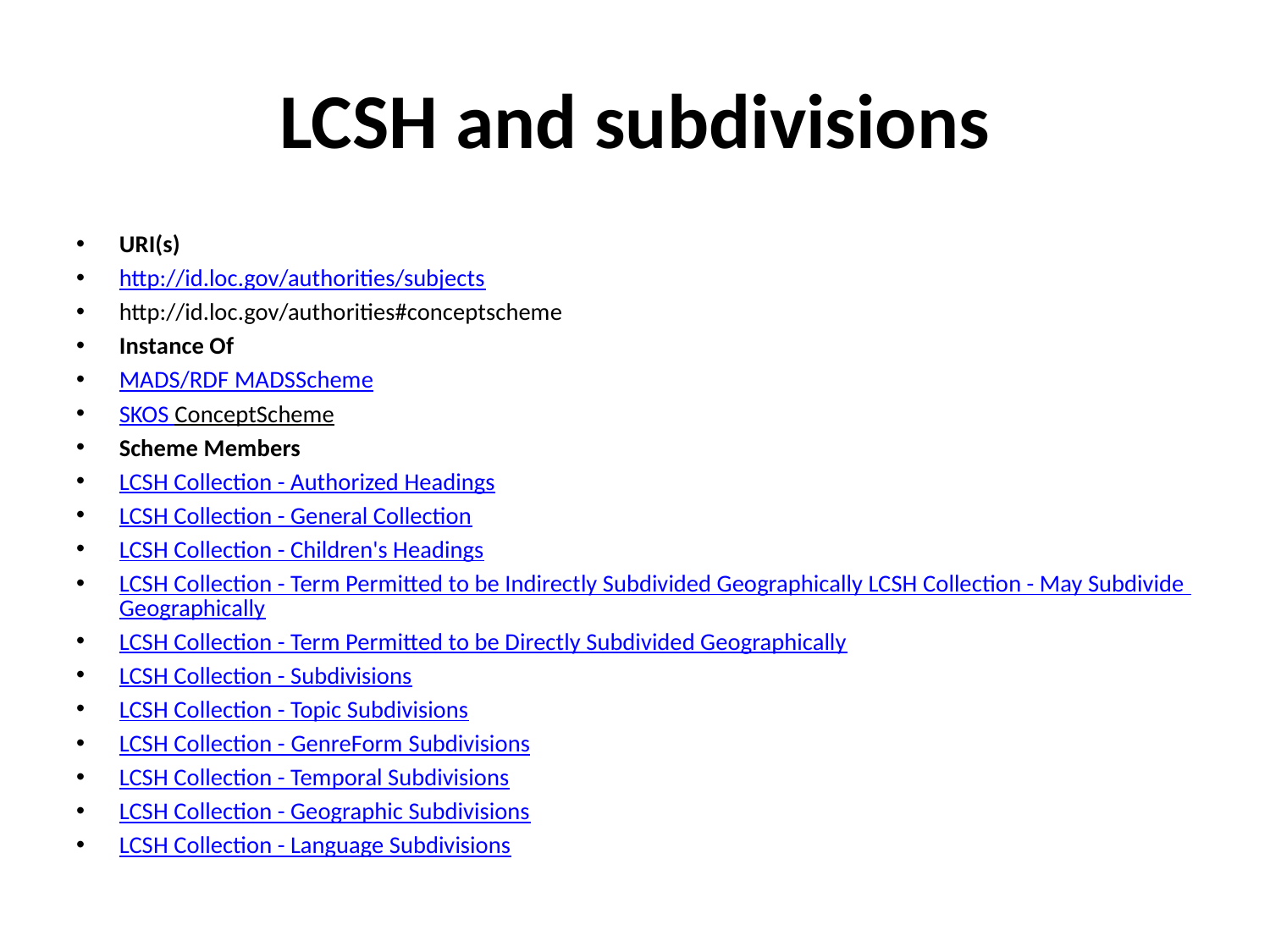

# LCSH and subdivisions
URI(s)
http://id.loc.gov/authorities/subjects
http://id.loc.gov/authorities#conceptscheme
Instance Of
MADS/RDF MADSScheme
SKOS ConceptScheme
Scheme Members
LCSH Collection - Authorized Headings
LCSH Collection - General Collection
LCSH Collection - Children's Headings
LCSH Collection - Term Permitted to be Indirectly Subdivided Geographically LCSH Collection - May Subdivide Geographically
LCSH Collection - Term Permitted to be Directly Subdivided Geographically
LCSH Collection - Subdivisions
LCSH Collection - Topic Subdivisions
LCSH Collection - GenreForm Subdivisions
LCSH Collection - Temporal Subdivisions
LCSH Collection - Geographic Subdivisions
LCSH Collection - Language Subdivisions